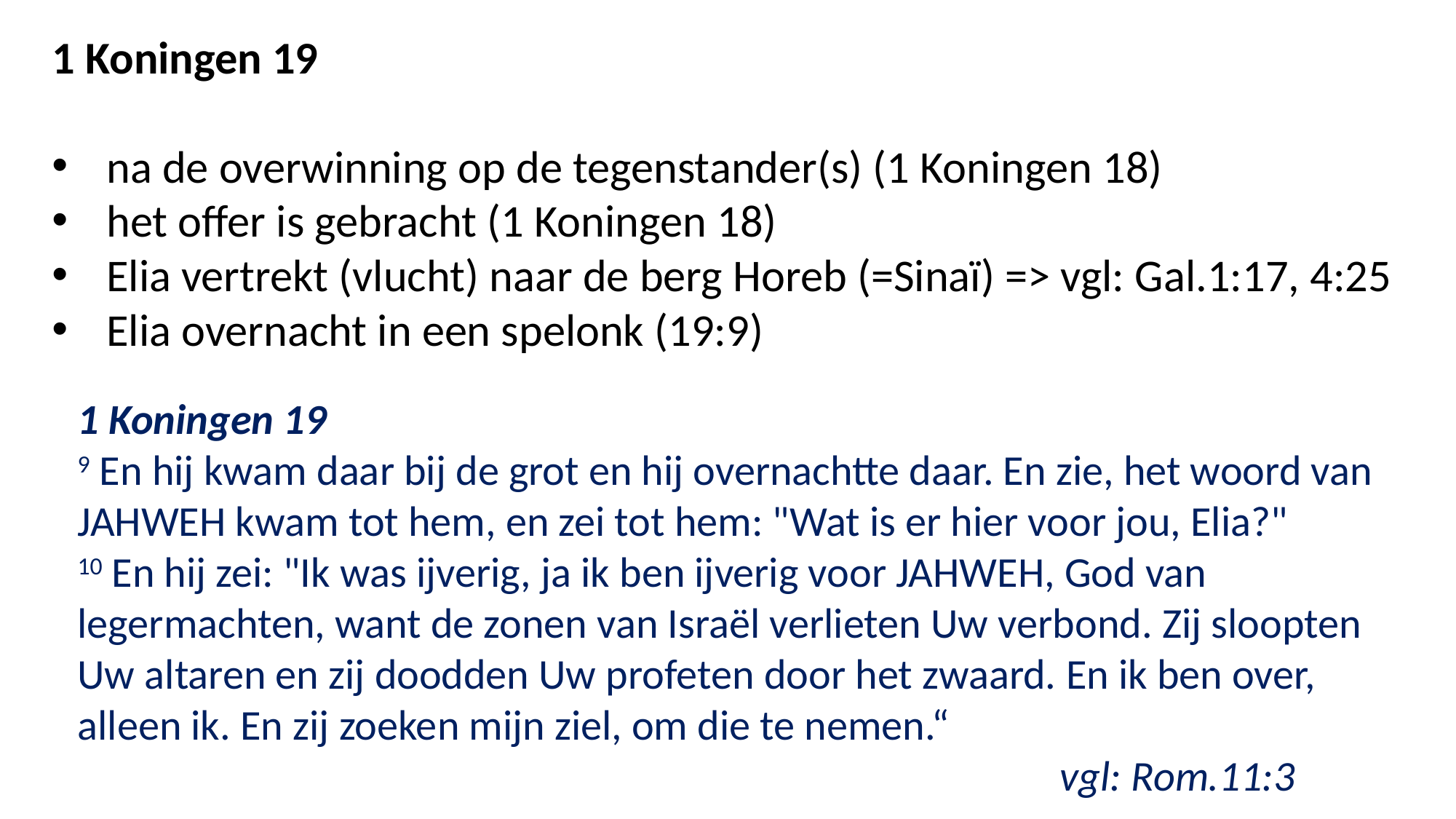

1 Koningen 19

na de overwinning op de tegenstander(s) (1 Koningen 18)
het offer is gebracht (1 Koningen 18)
Elia vertrekt (vlucht) naar de berg Horeb (=Sinaï) => vgl: Gal.1:17, 4:25
Elia overnacht in een spelonk (19:9)
1 Koningen 19
9 En hij kwam daar bij de grot en hij overnachtte daar. En zie, het woord van JAHWEH kwam tot hem, en zei tot hem: "Wat is er hier voor jou, Elia?"
10 En hij zei: "Ik was ijverig, ja ik ben ijverig voor JAHWEH, God van legermachten, want de zonen van Israël verlieten Uw verbond. Zij sloopten Uw altaren en zij doodden Uw profeten door het zwaard. En ik ben over, alleen ik. En zij zoeken mijn ziel, om die te nemen.“
									vgl: Rom.11:3